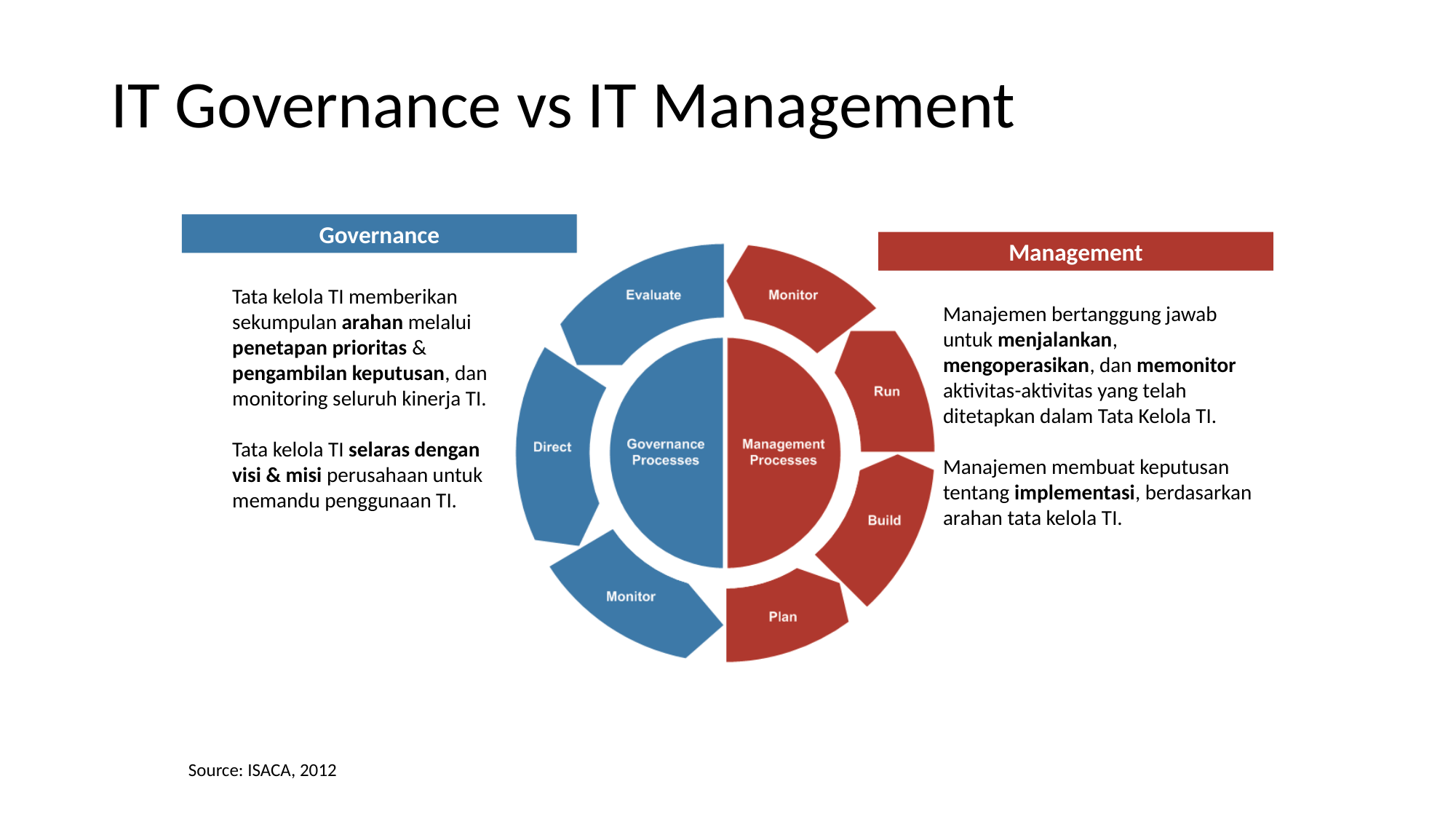

# IT Governance vs IT Management
Governance
Tata kelola TI memberikan sekumpulan arahan melalui penetapan prioritas & pengambilan keputusan, dan monitoring seluruh kinerja TI.

Tata kelola TI selaras dengan visi & misi perusahaan untuk memandu penggunaan TI.
Management
Manajemen bertanggung jawab untuk menjalankan, mengoperasikan, dan memonitor aktivitas-aktivitas yang telah ditetapkan dalam Tata Kelola TI.

Manajemen membuat keputusan tentang implementasi, berdasarkan arahan tata kelola TI.

Source: ISACA, 2012